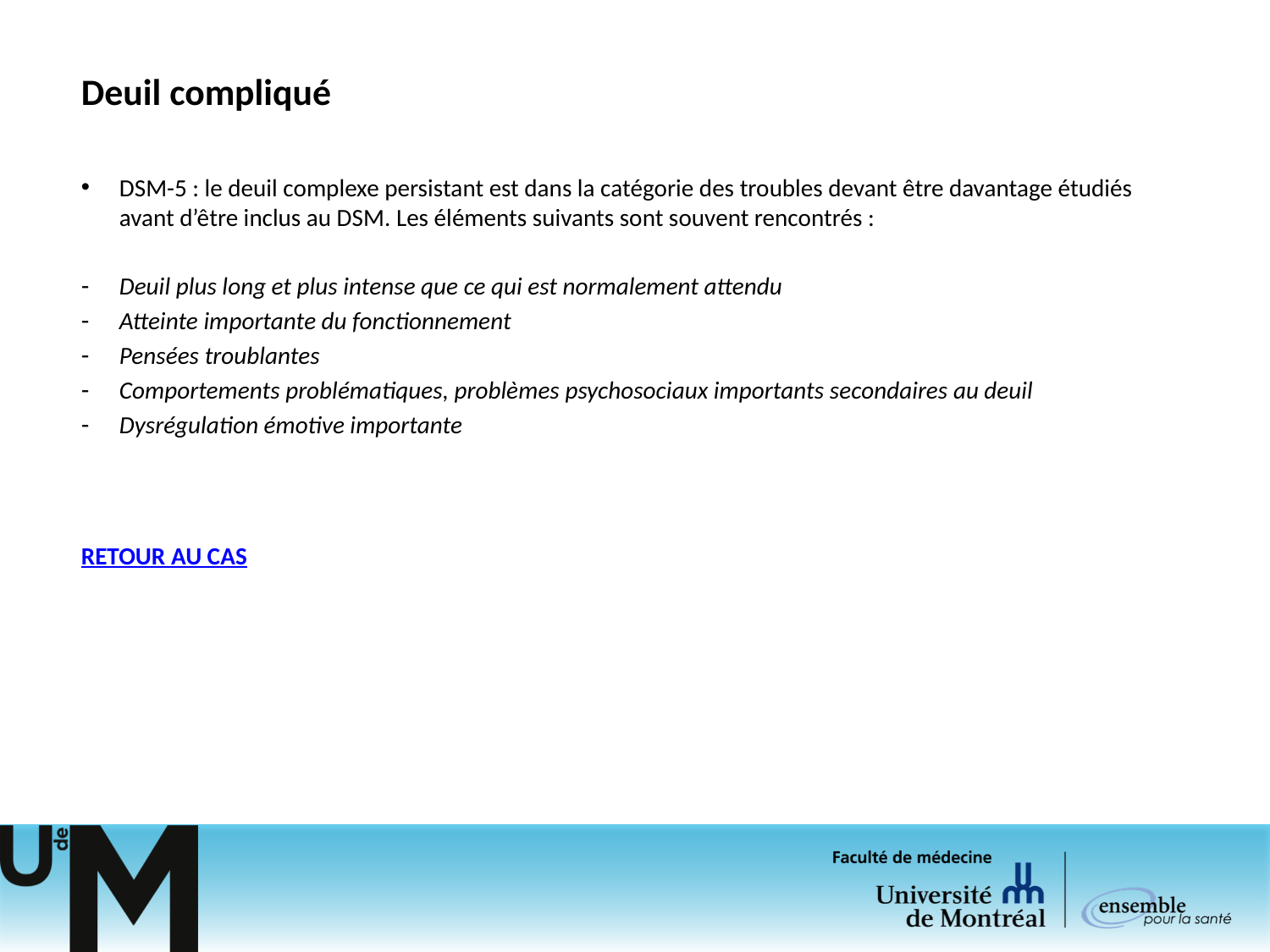

# Deuil compliqué
DSM-5 : le deuil complexe persistant est dans la catégorie des troubles devant être davantage étudiés avant d’être inclus au DSM. Les éléments suivants sont souvent rencontrés :

Deuil plus long et plus intense que ce qui est normalement attendu
Atteinte importante du fonctionnement
Pensées troublantes
Comportements problématiques, problèmes psychosociaux importants secondaires au deuil
Dysrégulation émotive importante

RETOUR AU CAS